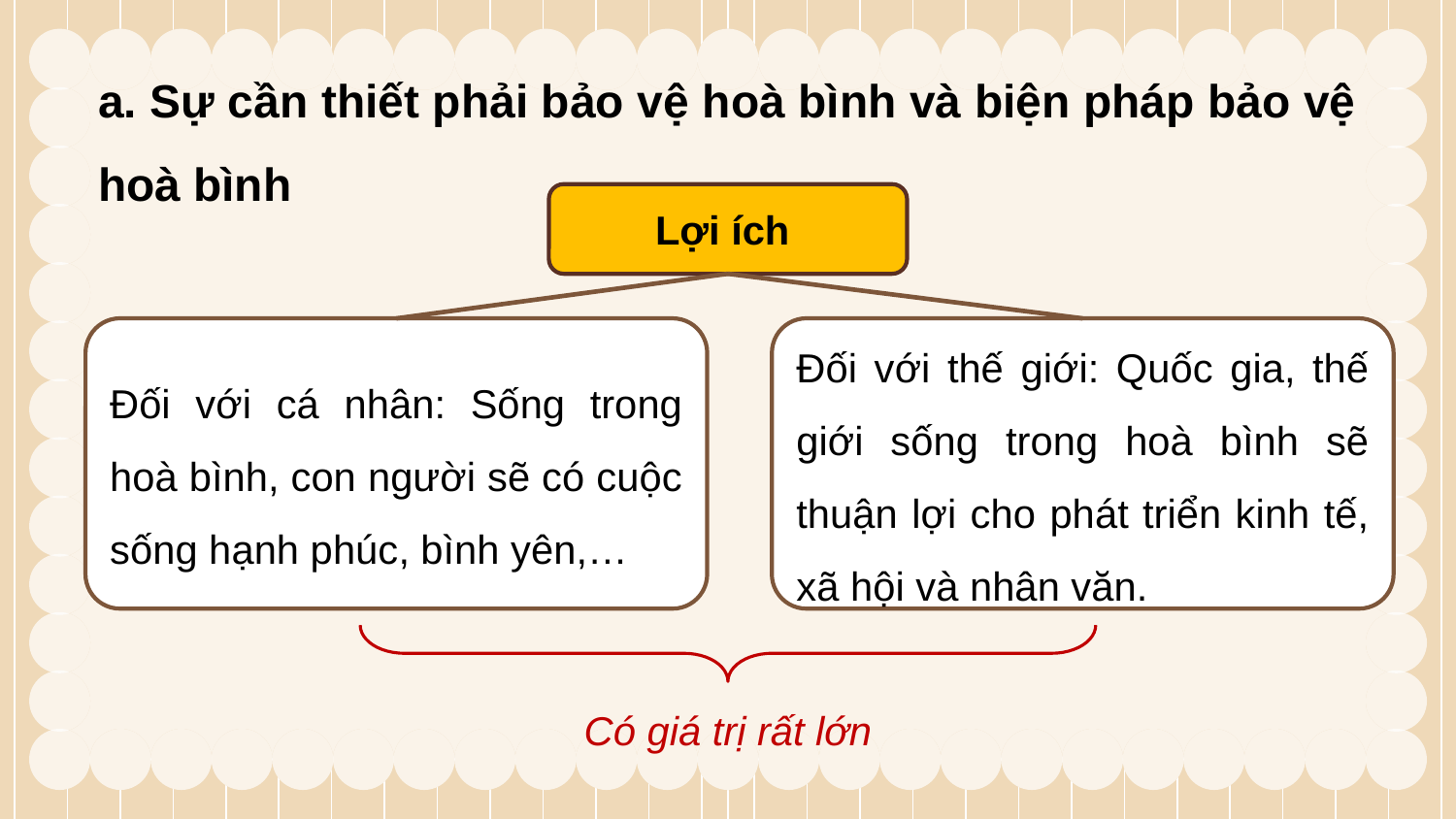

a. Sự cần thiết phải bảo vệ hoà bình và biện pháp bảo vệ hoà bình
Lợi ích
Đối với cá nhân: Sống trong hoà bình, con người sẽ có cuộc sống hạnh phúc, bình yên,…
Đối với thế giới: Quốc gia, thế giới sống trong hoà bình sẽ thuận lợi cho phát triển kinh tế, xã hội và nhân văn.

Có giá trị rất lớn